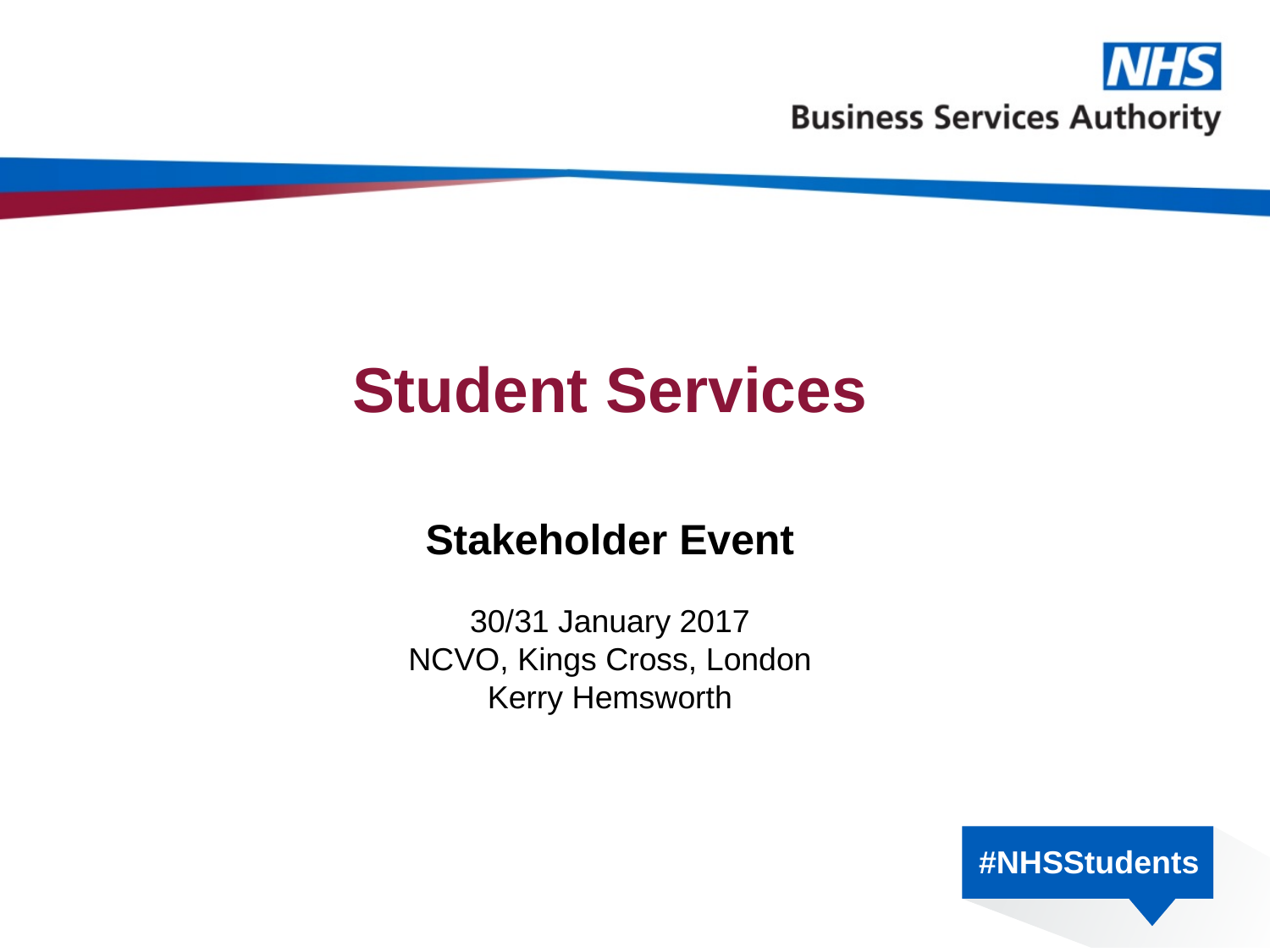

# Student Services
Stakeholder Event

30/31 January 2017
NCVO, Kings Cross, London
Kerry Hemsworth